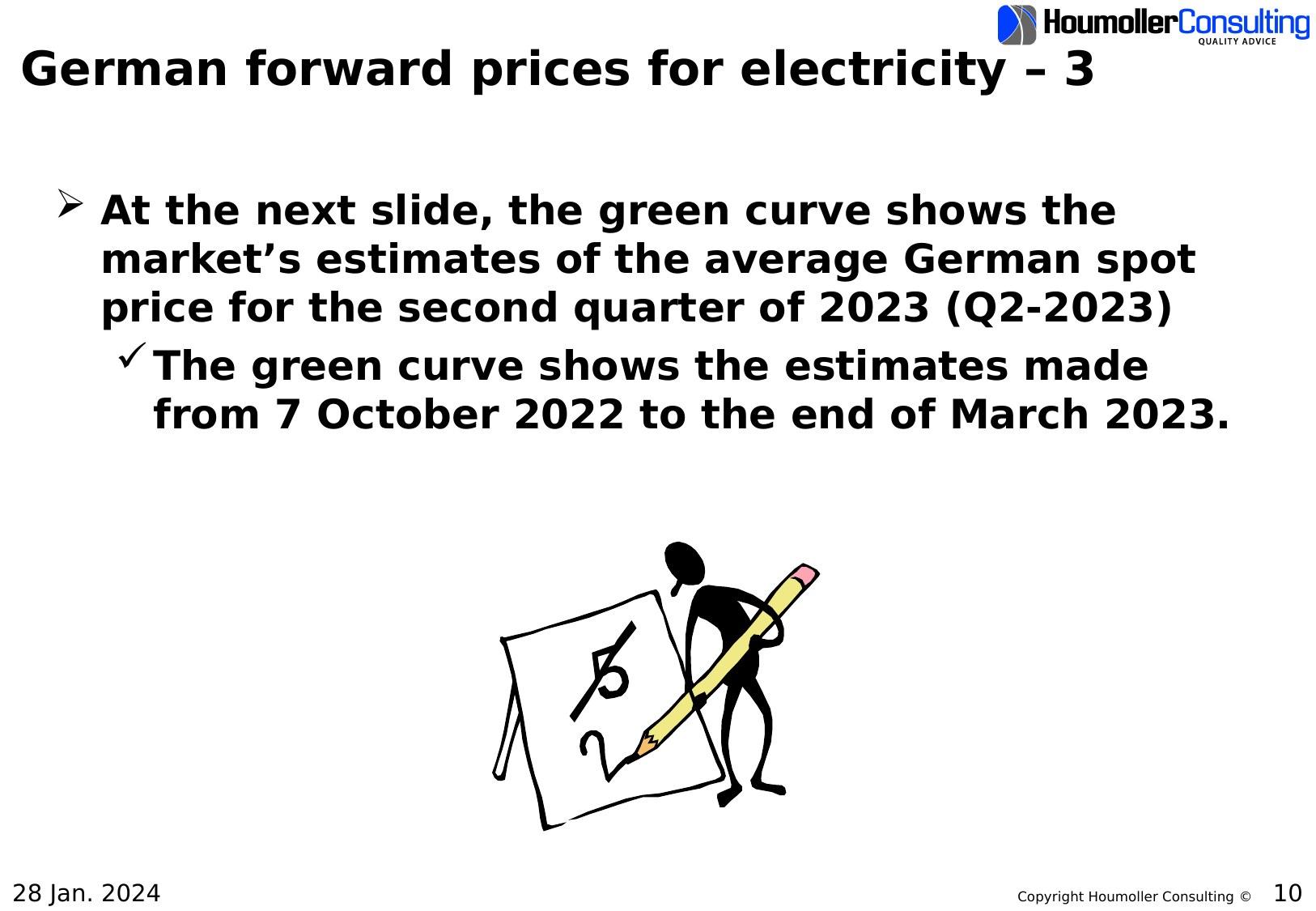

# German forward prices for electricity – 3
At the next slide, the green curve shows the market’s estimates of the average German spot price for the second quarter of 2023 (Q2-2023)
The green curve shows the estimates made from 7 October 2022 to the end of March 2023.

28 Jan. 2024
10